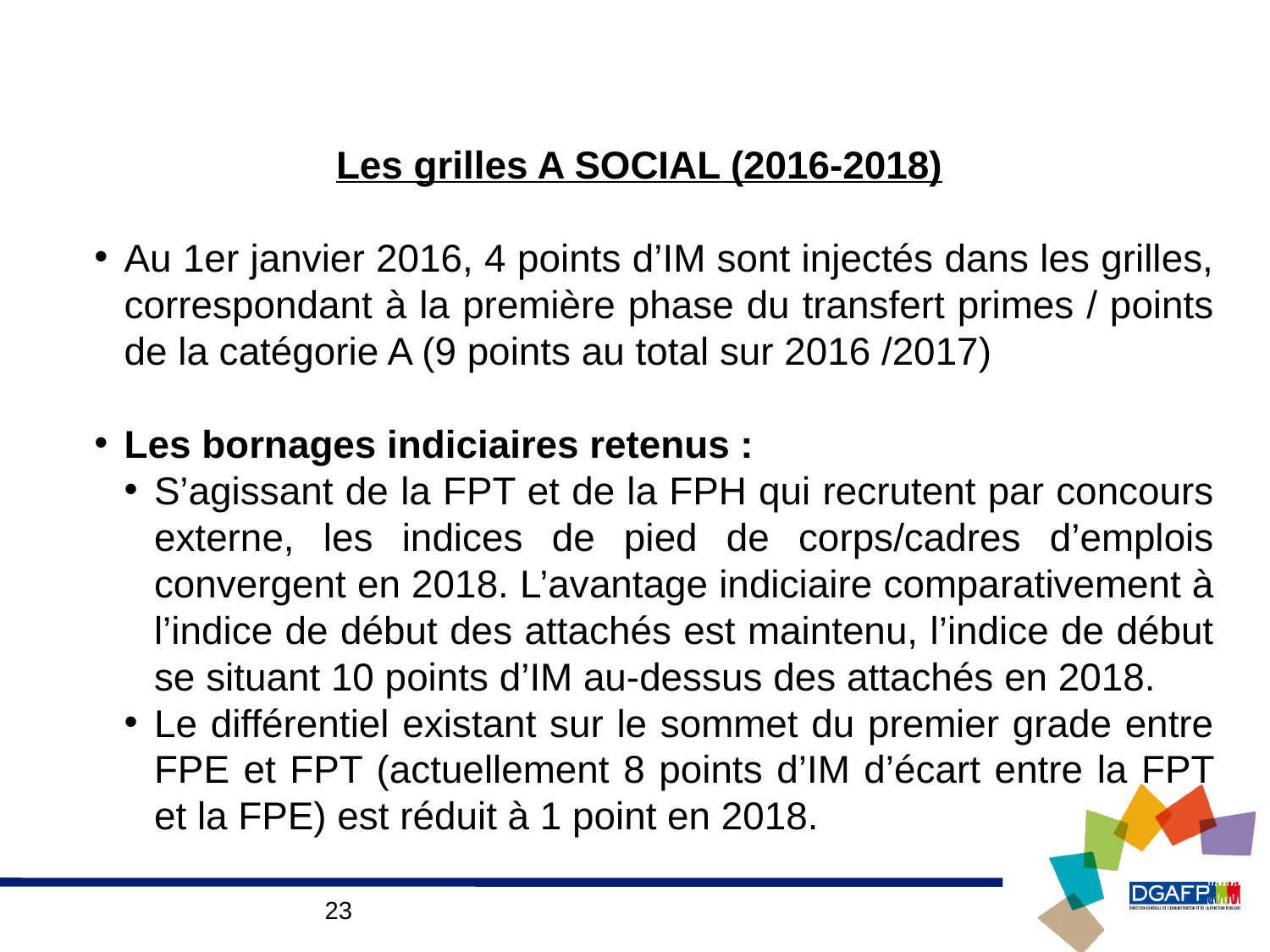

Les grilles A SOCIAL (2016-2018)

Au 1er janvier 2016, 4 points d’IM sont injectés dans les grilles, correspondant à la première phase du transfert primes / points de la catégorie A (9 points au total sur 2016 /2017)

Les bornages indiciaires retenus :
S’agissant de la FPT et de la FPH qui recrutent par concours externe, les indices de pied de corps/cadres d’emplois convergent en 2018. L’avantage indiciaire comparativement à l’indice de début des attachés est maintenu, l’indice de début se situant 10 points d’IM au-dessus des attachés en 2018.
Le différentiel existant sur le sommet du premier grade entre FPE et FPT (actuellement 8 points d’IM d’écart entre la FPT et la FPE) est réduit à 1 point en 2018.

23